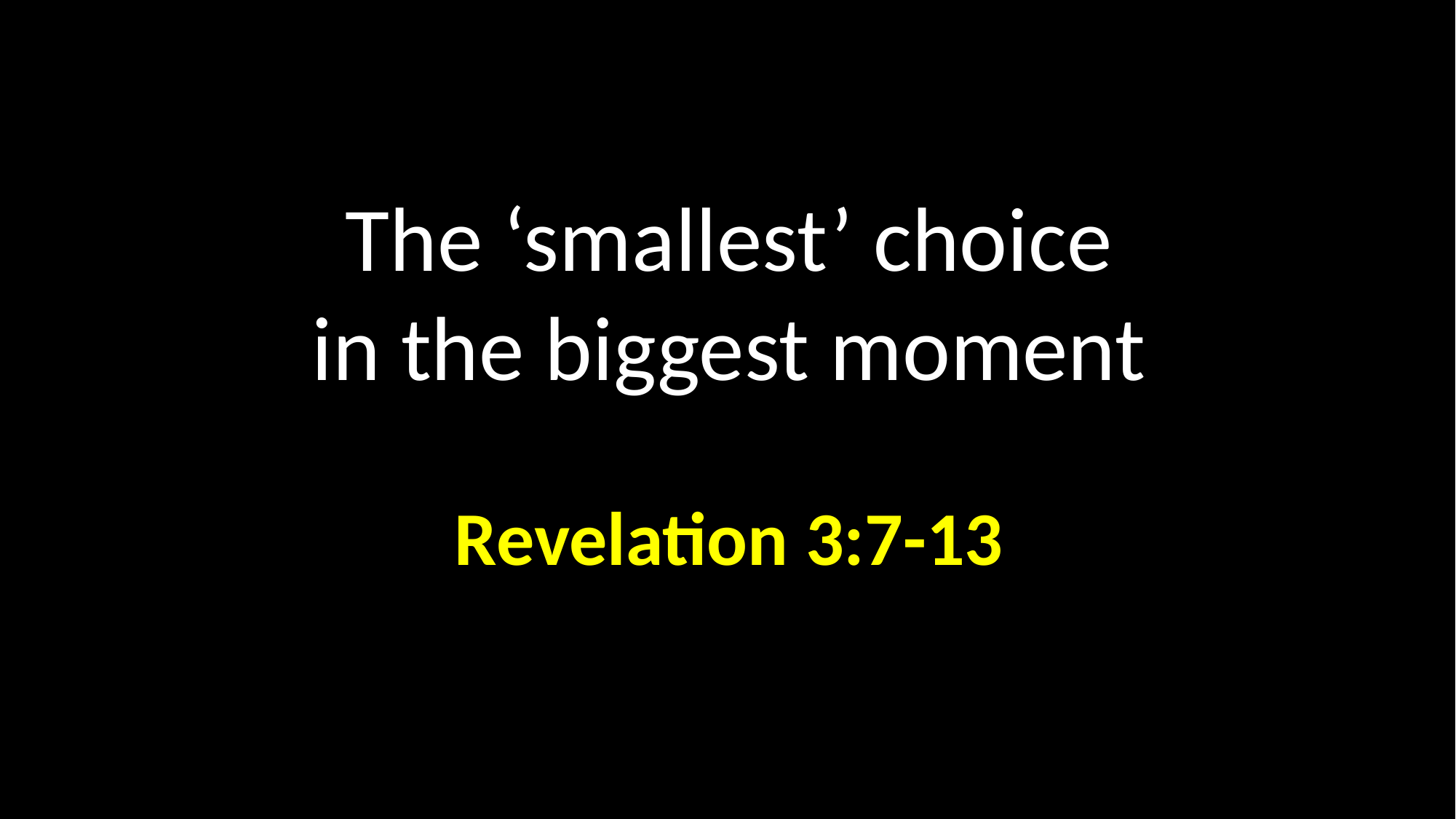

The ‘smallest’ choice
in the biggest moment

Revelation 3:7-13